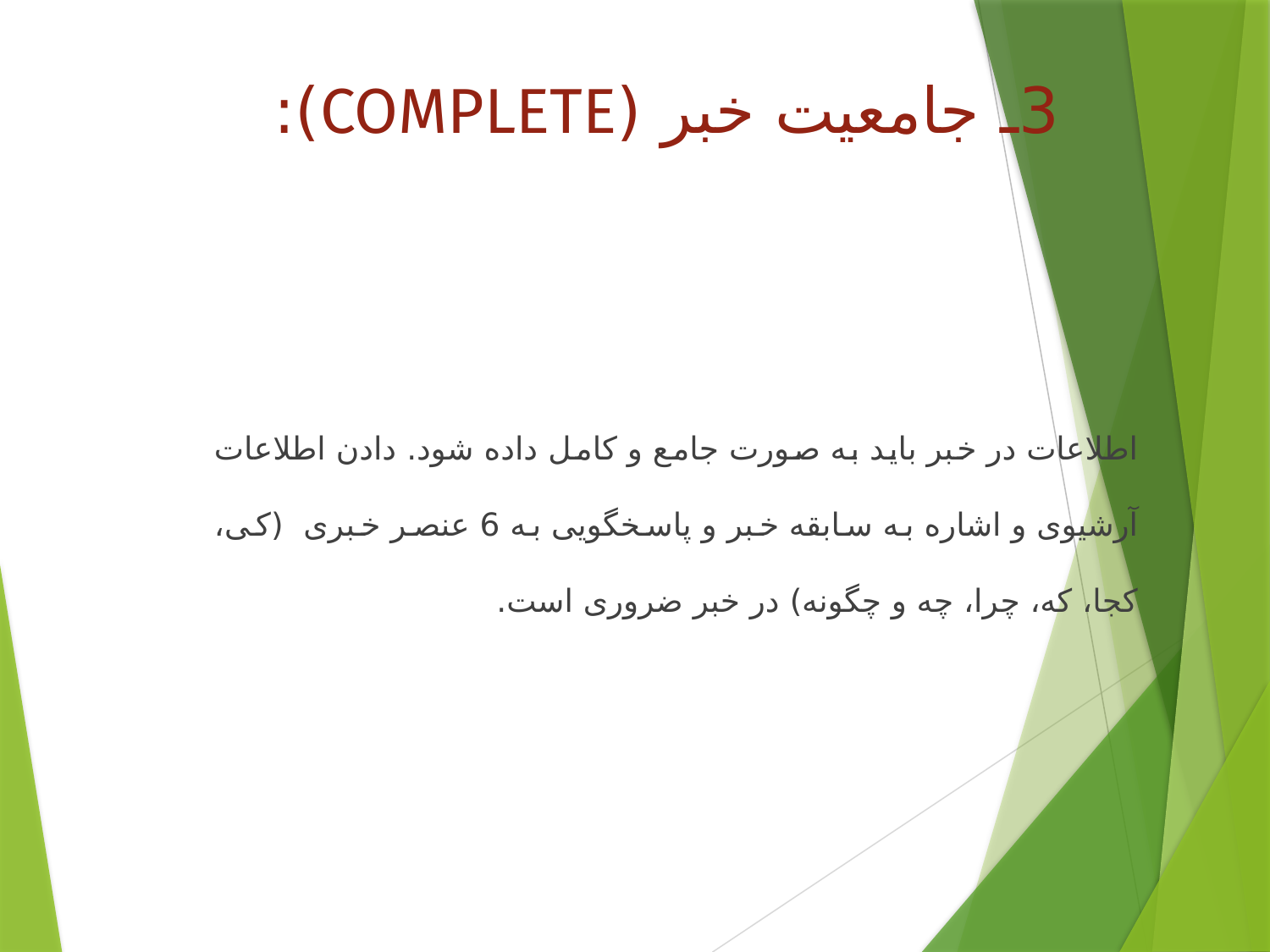

3ـ جامعیت خبر (complete):

اطلاعات در خبر باید به صورت جامع و كامل داده شود. دادن اطلاعات آرشیوی و اشاره به سابقه خبر و پاسخگویی به 6 عنصر خبری  (كی، كجا، كه، چرا، چه و چگونه) در خبر ضروری است.